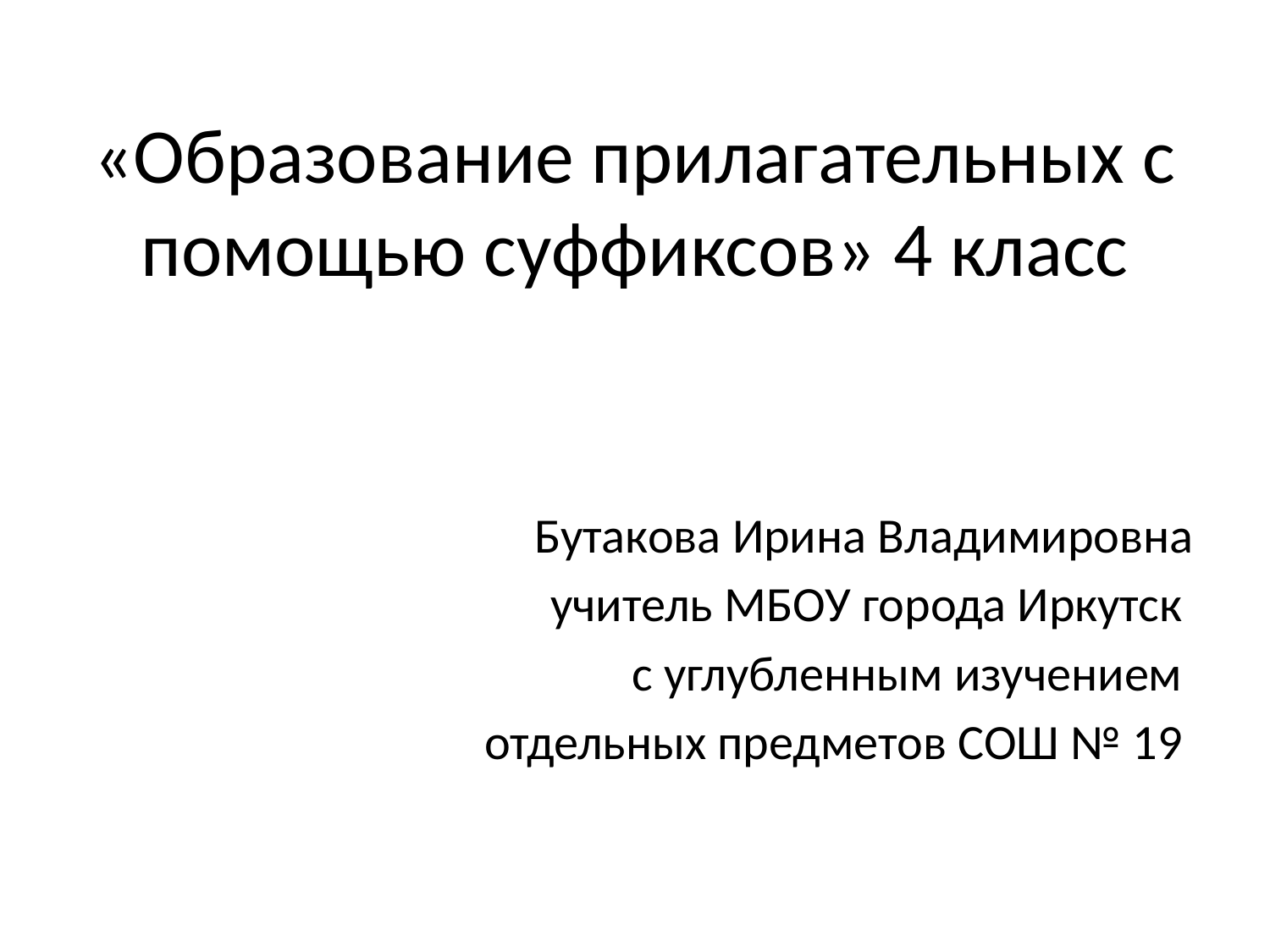

# «Образование прилагательных с помощью суффиксов» 4 класс
Бутакова Ирина Владимировна
учитель МБОУ города Иркутск
с углубленным изучением
отдельных предметов СОШ № 19